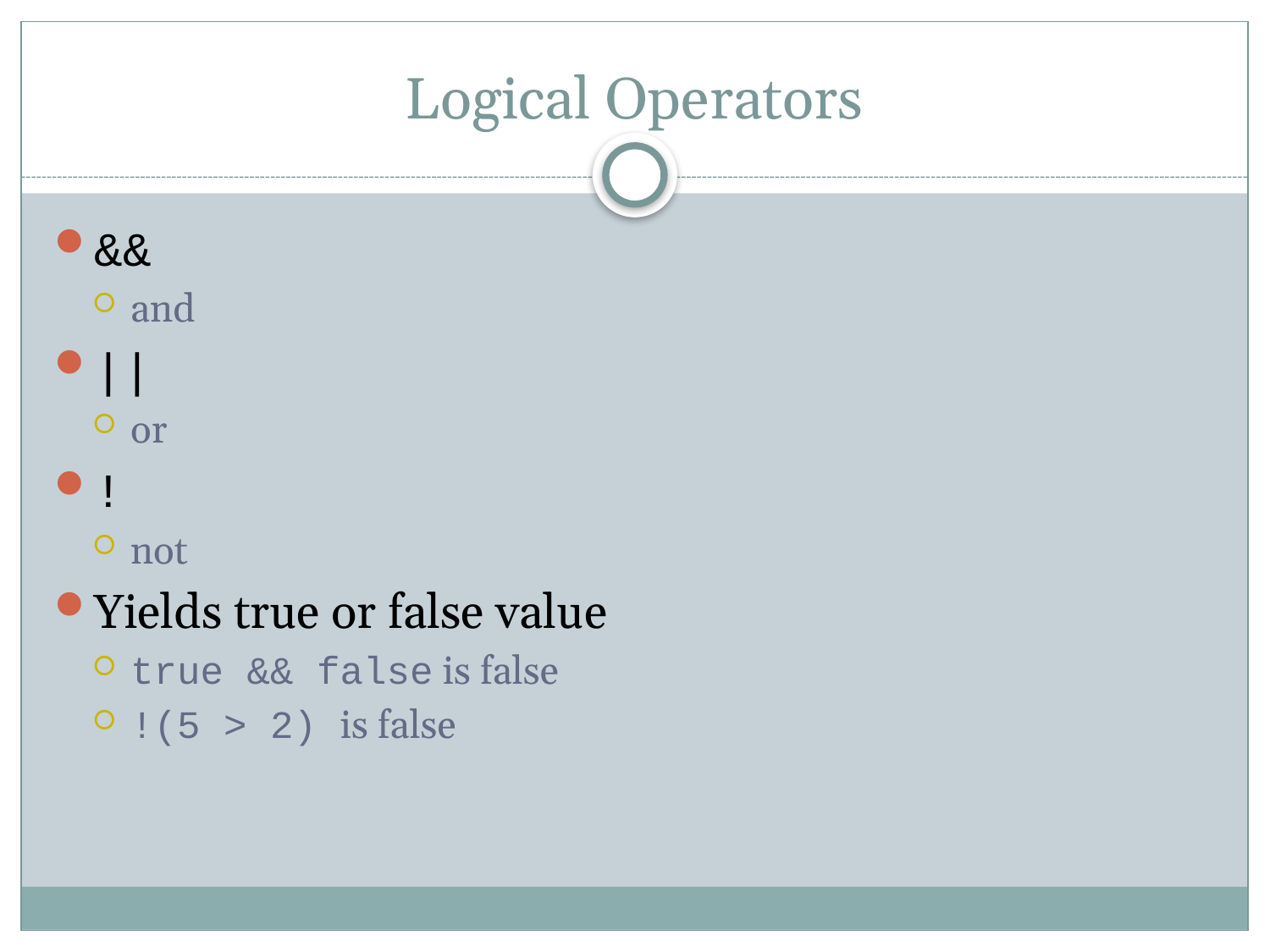

# Logical Operators
&&
and
||
or
!
not
Yields true or false value
true && false is false
!(5 > 2) is false